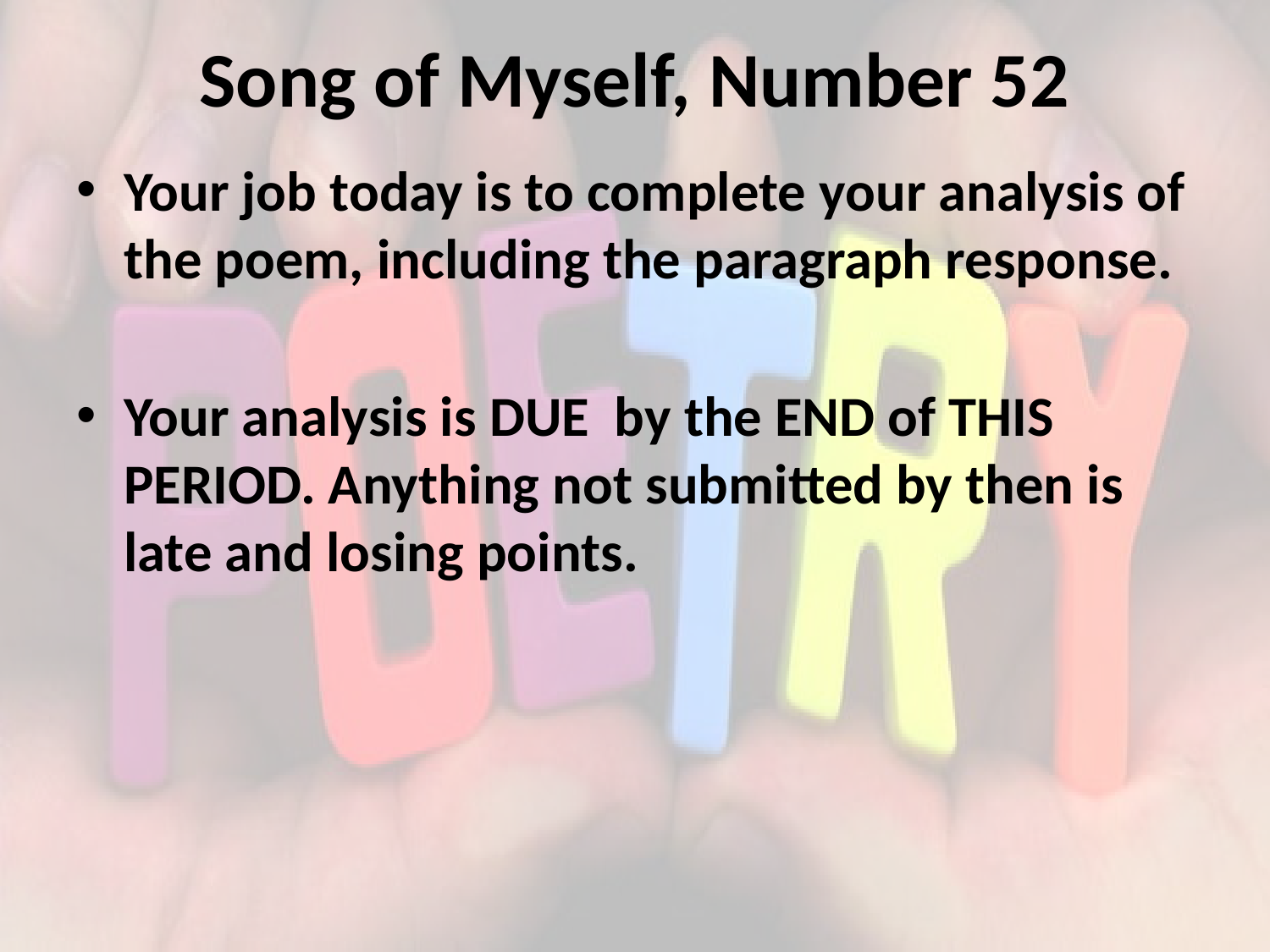

# Song of Myself, Number 52
Your job today is to complete your analysis of the poem, including the paragraph response.

Your analysis is DUE  by the END of THIS PERIOD. Anything not submitted by then is late and losing points.